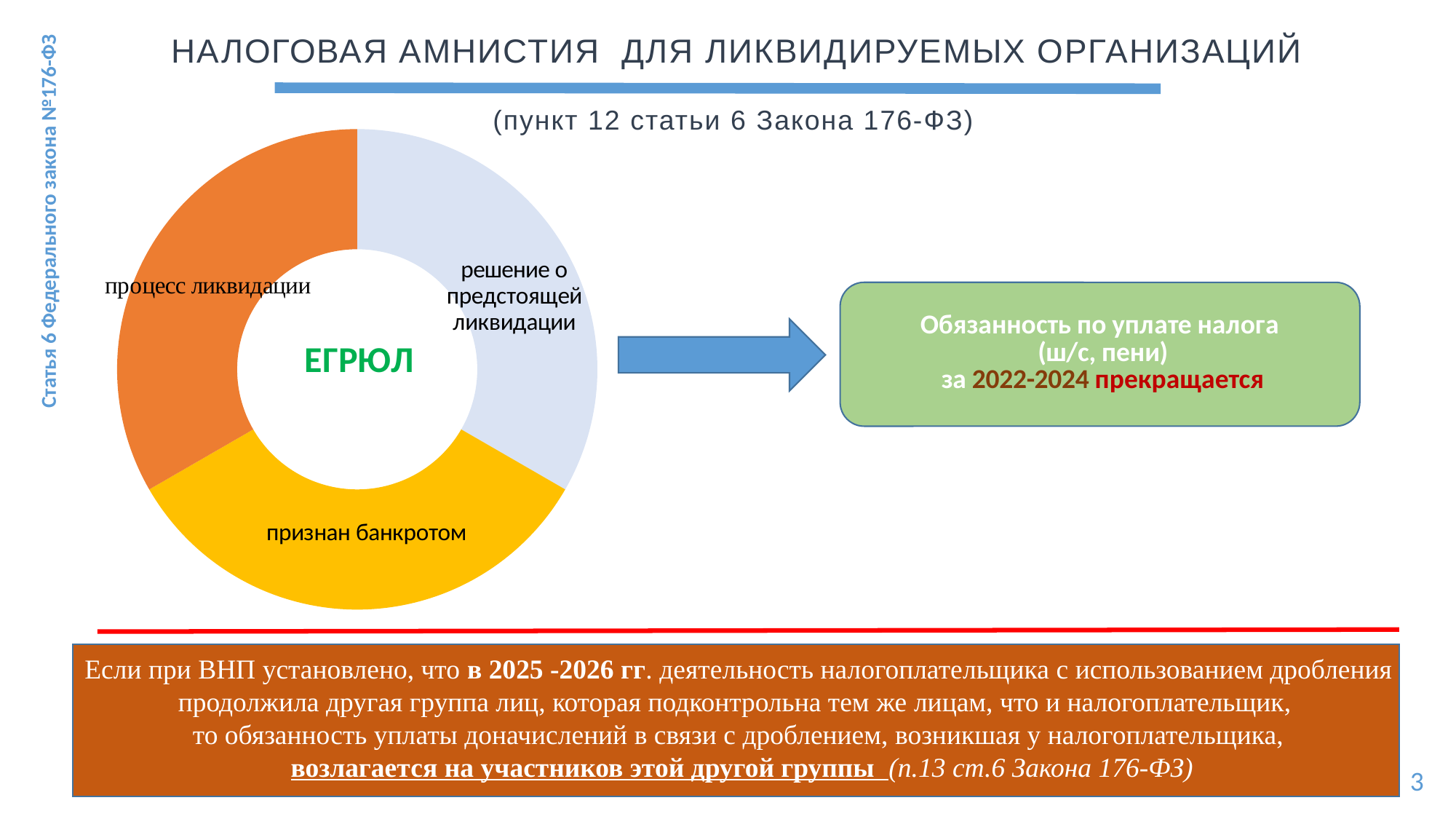

# НАЛОГОВАЯ АМНИСТИЯ  ДЛЯ ЛИКВИДИРУЕМЫХ ОРГАНИЗАЦИЙ (пункт 12 статьи 6 Закона 176-ФЗ)

### Chart

| Category | Продажи |
|---|---|
| 1 | 110.0 |
| 2 | 110.0 |
| 3 | 110.0 |
|  | None |
|  | None |
|  | None |
 Статья 6 Федерального закона №176-ФЗ
Если при ВНП установлено, что в 2025 -2026 гг. деятельность налогоплательщика с использованием дробления продолжила другая группа лиц, которая подконтрольна тем же лицам, что и налогоплательщик,
то обязанность уплаты доначислений в связи с дроблением, возникшая у налогоплательщика,
 возлагается на участников этой другой группы  (п.13 ст.6 Закона 176-ФЗ)
3